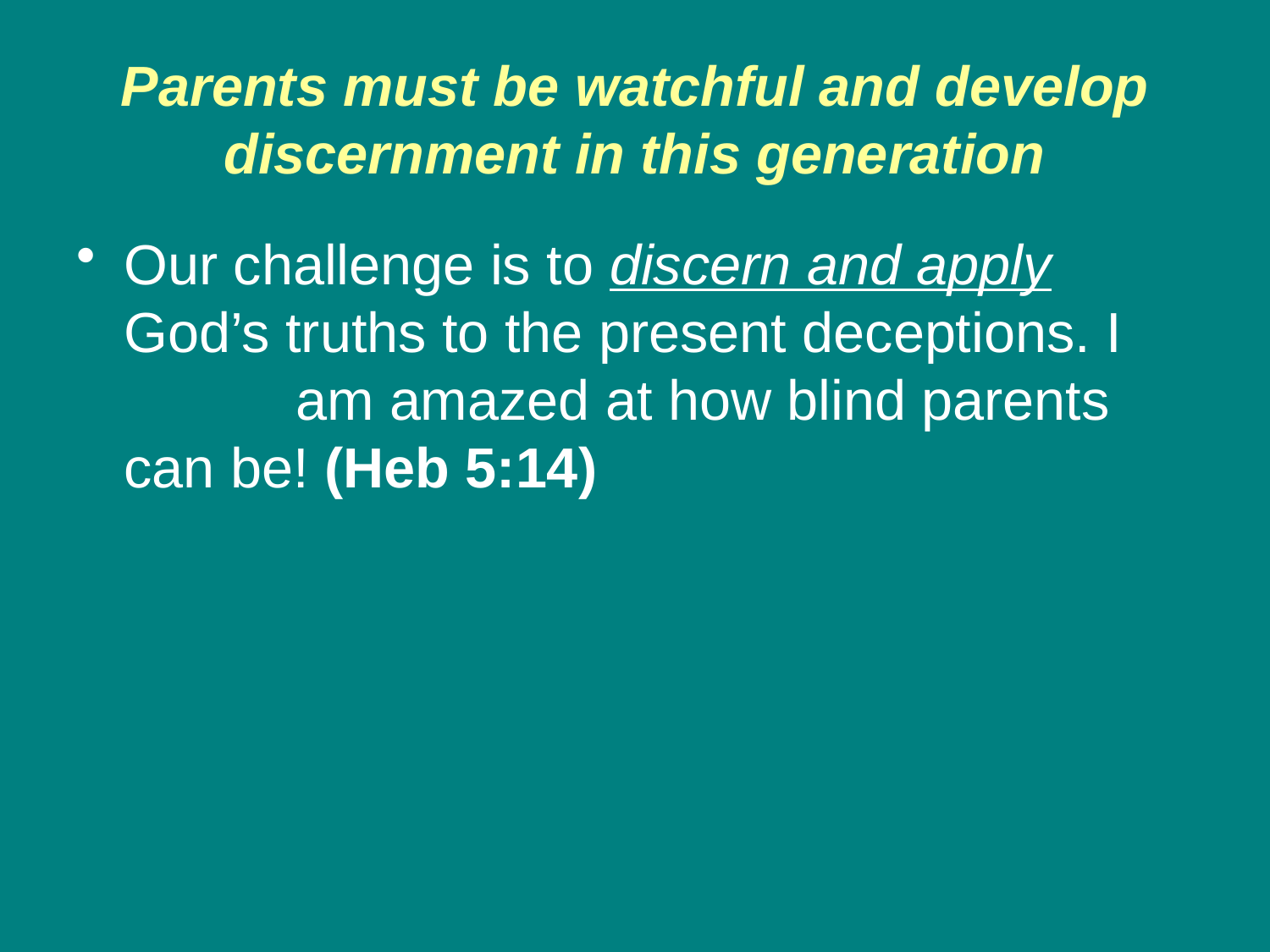

# Parents must be watchful and develop discernment in this generation
Our challenge is to discern and apply God’s truths to the present deceptions. I                am amazed at how blind parents can be! (Heb 5:14)